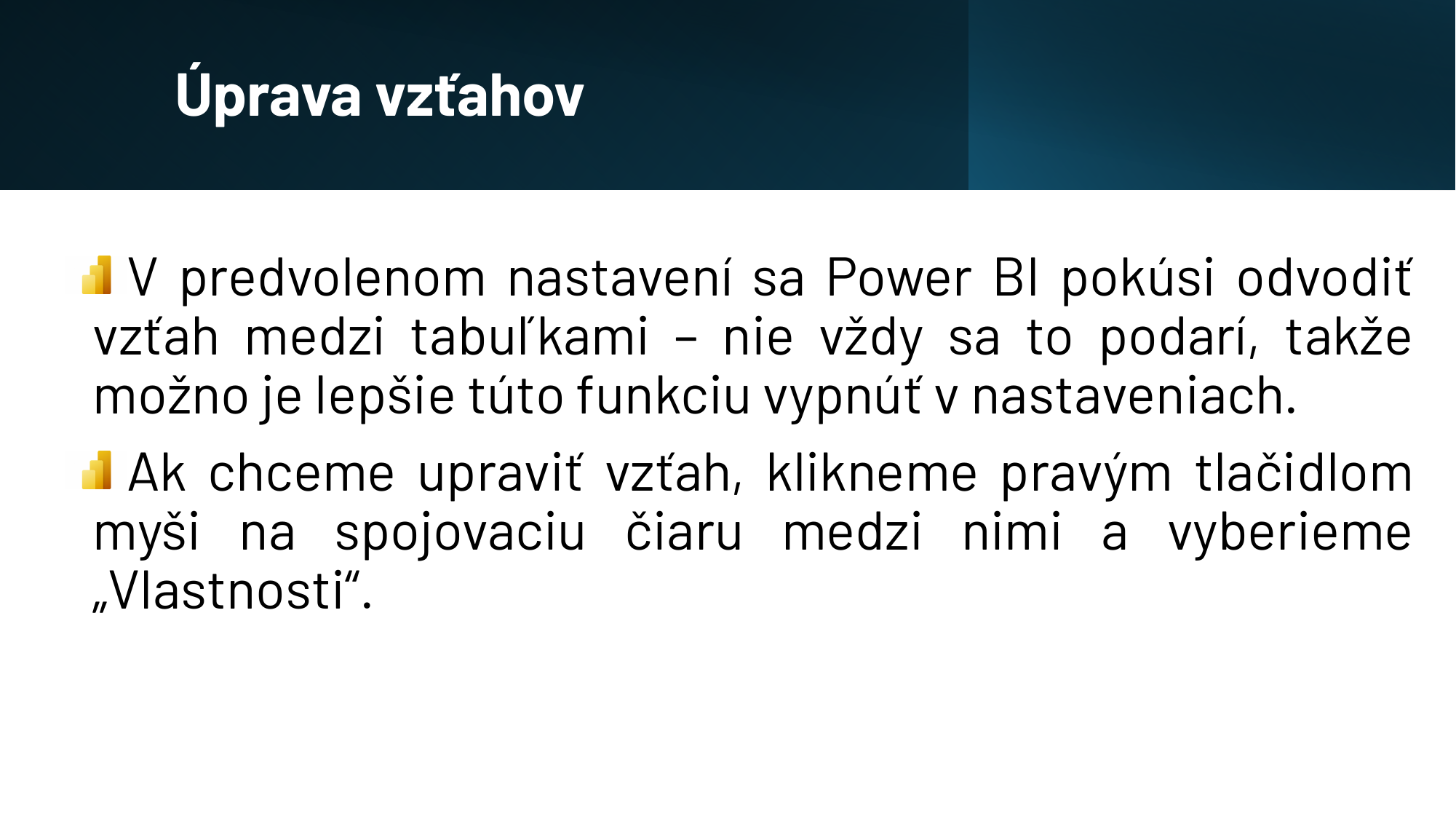

# Úprava vzťahov
V predvolenom nastavení sa Power BI pokúsi odvodiť vzťah medzi tabuľkami – nie vždy sa to podarí, takže možno je lepšie túto funkciu vypnúť v nastaveniach.
Ak chceme upraviť vzťah, klikneme pravým tlačidlom myši na spojovaciu čiaru medzi nimi a vyberieme „Vlastnosti“.